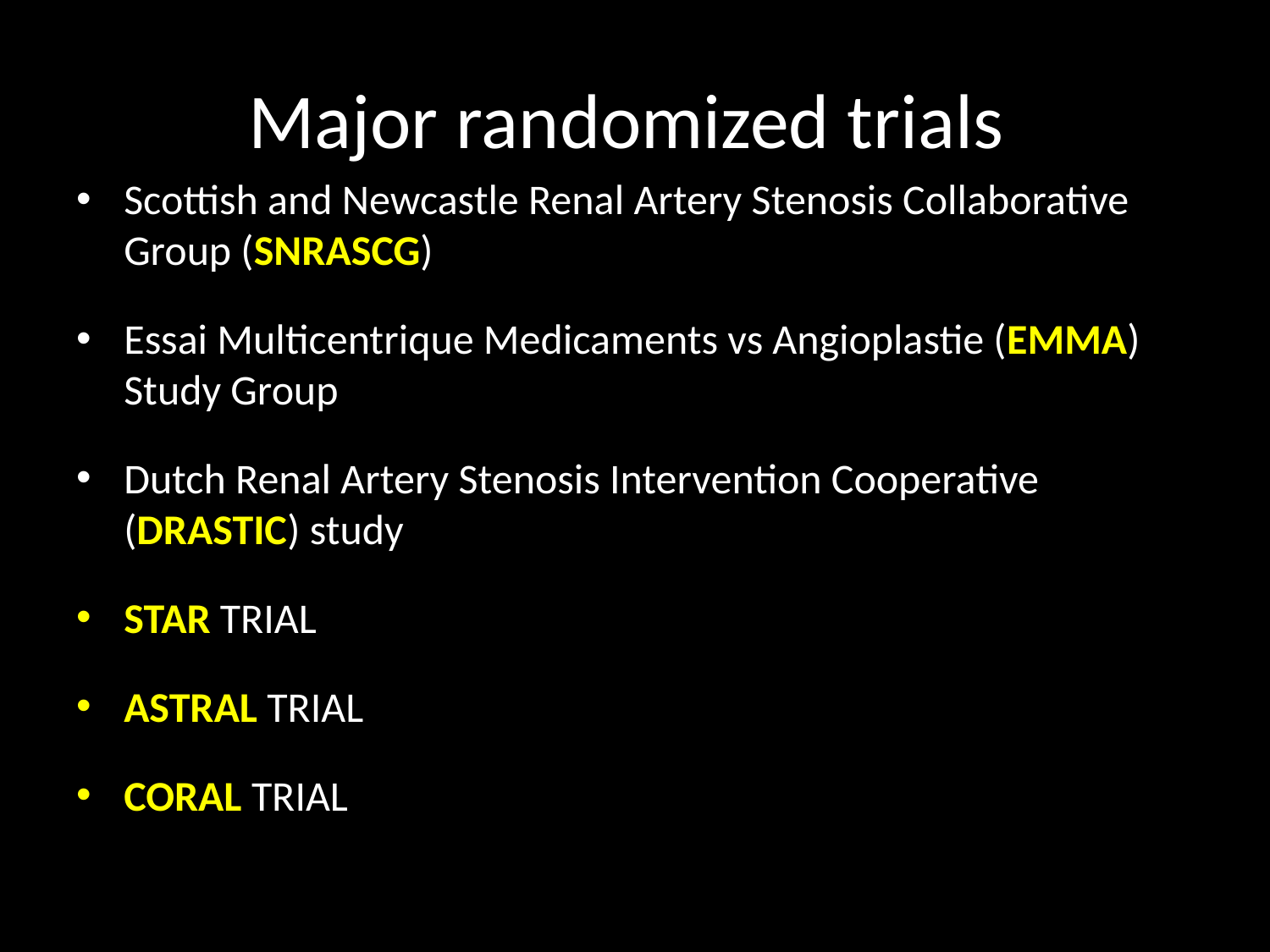

# Major randomized trials
Scottish and Newcastle Renal Artery Stenosis Collaborative Group (SNRASCG)

Essai Multicentrique Medicaments vs Angioplastie (EMMA) Study Group

Dutch Renal Artery Stenosis Intervention Cooperative (DRASTIC) study

STAR TRIAL

ASTRAL TRIAL

CORAL TRIAL